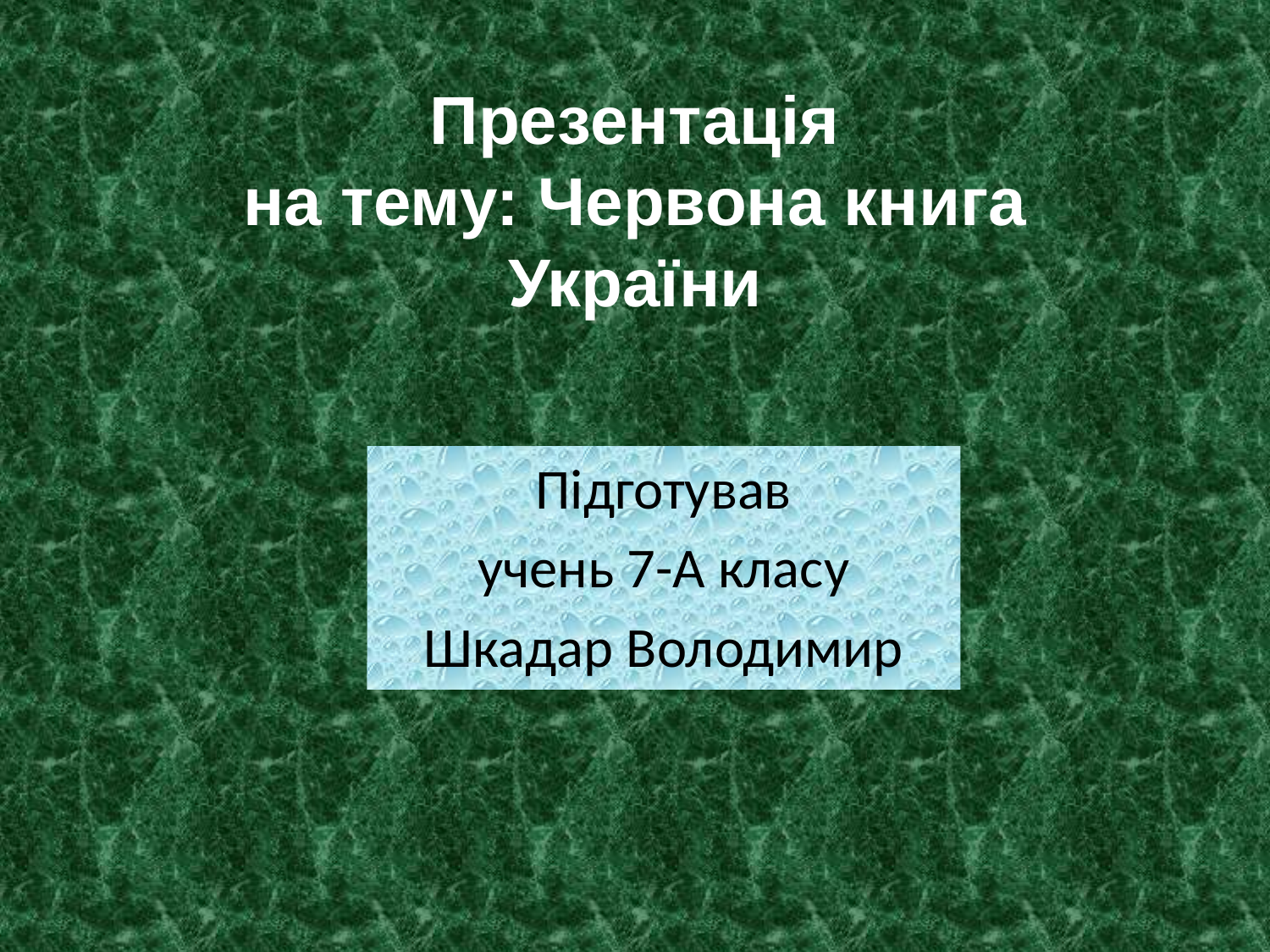

# Презентація на тему: Червона книга України
Підготував
учень 7-А класу
Шкадар Володимир